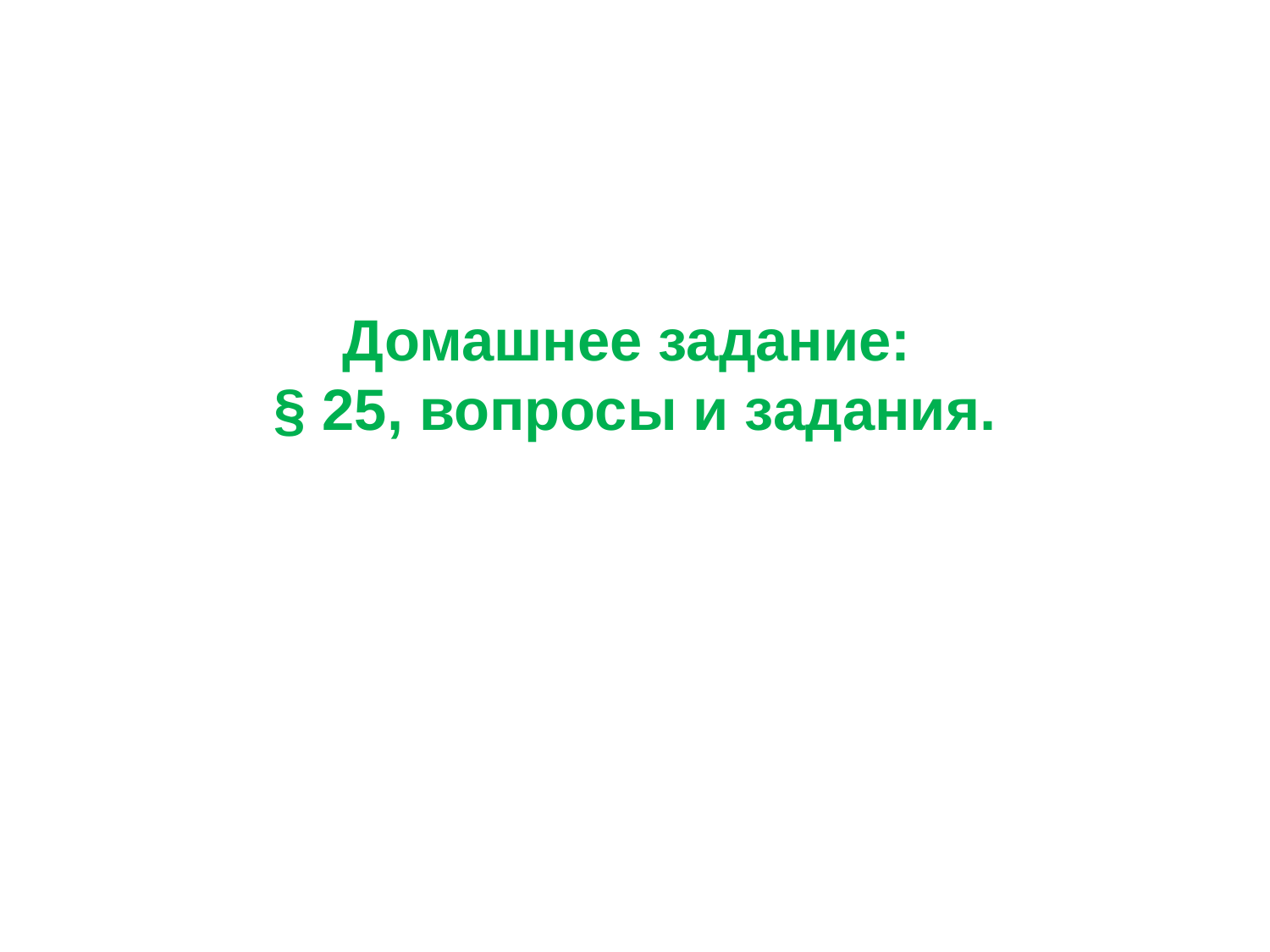

# Домашнее задание: § 25, вопросы и задания. ﻿